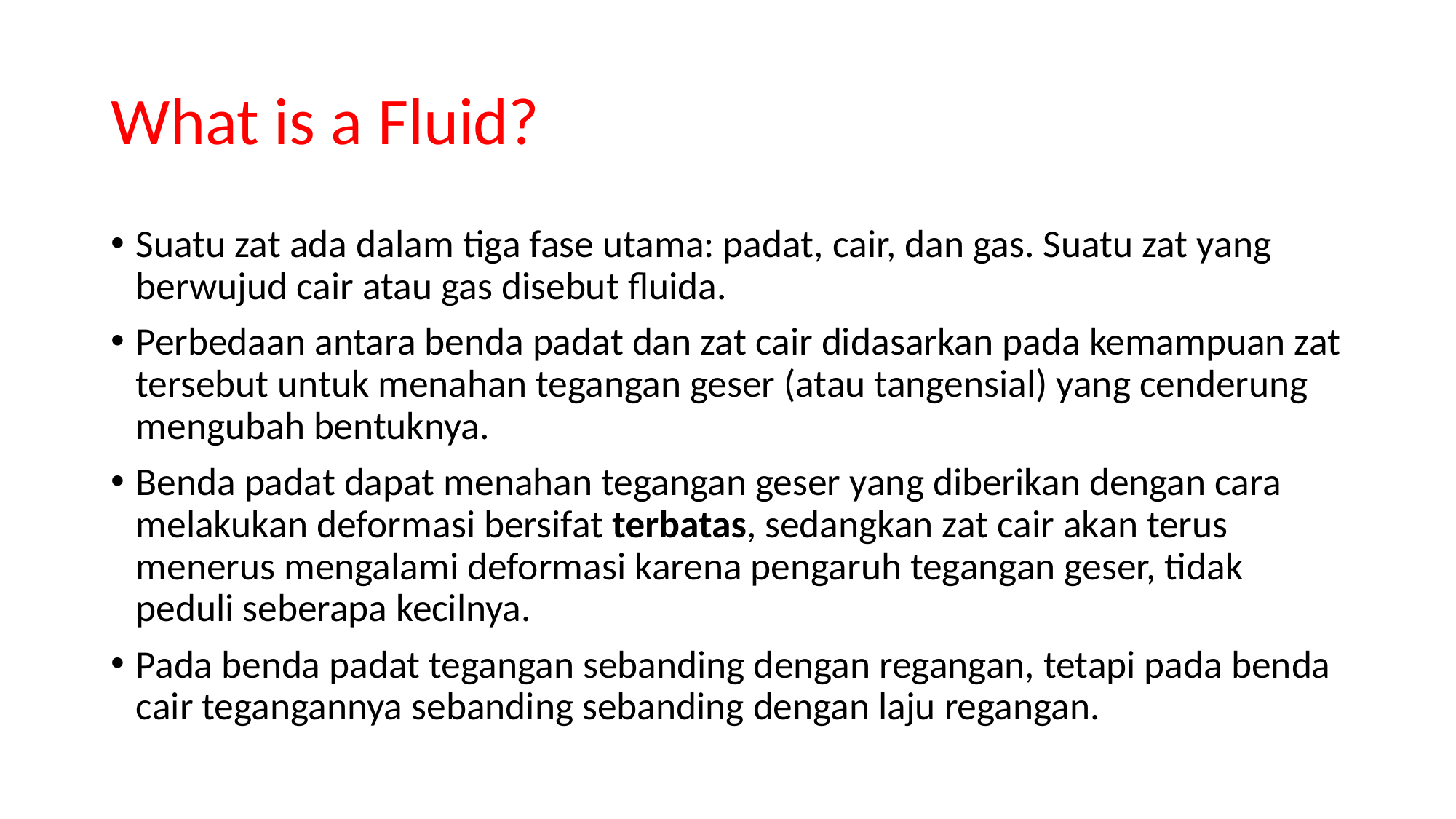

# What is a Fluid?
Suatu zat ada dalam tiga fase utama: padat, cair, dan gas. Suatu zat yang berwujud cair atau gas disebut fluida.
Perbedaan antara benda padat dan zat cair didasarkan pada kemampuan zat tersebut untuk menahan tegangan geser (atau tangensial) yang cenderung mengubah bentuknya.
Benda padat dapat menahan tegangan geser yang diberikan dengan cara melakukan deformasi bersifat terbatas, sedangkan zat cair akan terus menerus mengalami deformasi karena pengaruh tegangan geser, tidak peduli seberapa kecilnya.
Pada benda padat tegangan sebanding dengan regangan, tetapi pada benda cair tegangannya sebanding sebanding dengan laju regangan.